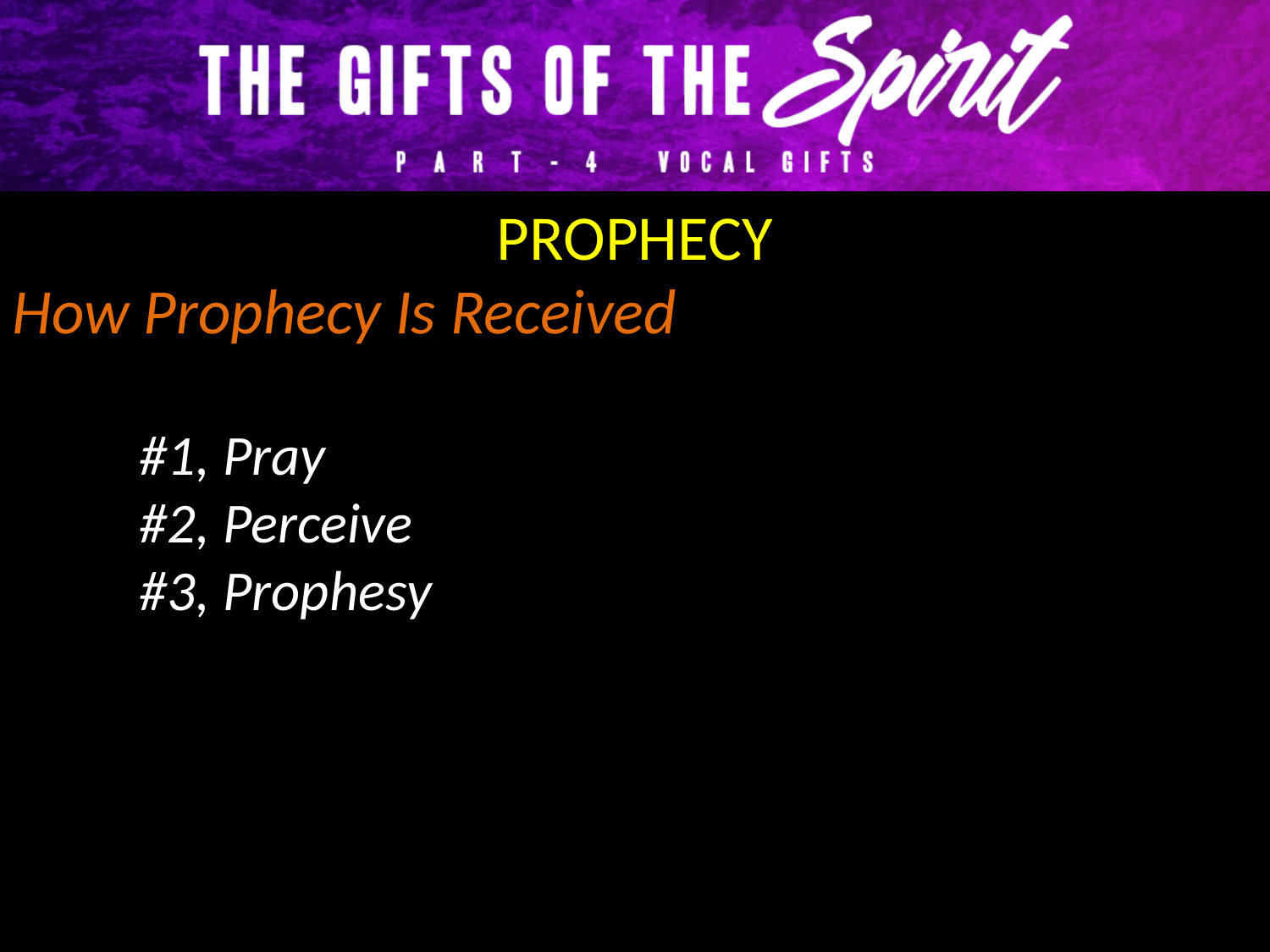

PROPHECY
How Prophecy Is Received
#1, Pray
#2, Perceive
#3, Prophesy